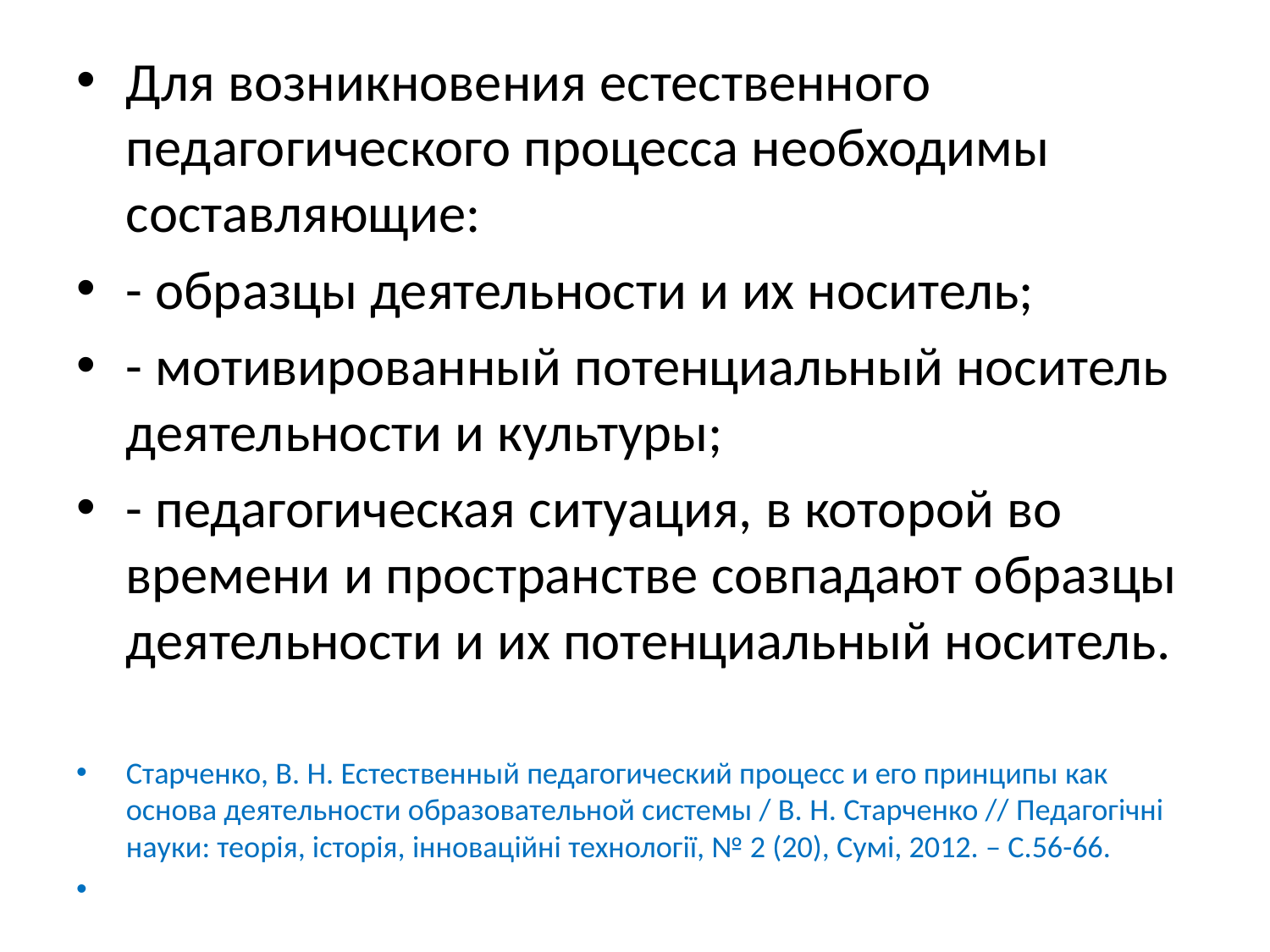

Для возникновения естественного педагогического процесса необходимы составляющие:
- образцы деятельности и их носитель;
- мотивированный потенциальный носитель деятельности и культуры;
- педагогическая ситуация, в которой во времени и пространстве совпадают образцы деятельности и их потенциальный носитель.

Старченко, В. Н. Естественный педагогический процесс и его принципы как основа деятельности образовательной системы / В. Н. Старченко // Педагогічні науки: теорія, історія, інноваційні технології, № 2 (20), Сумі, 2012. – С.56-66.